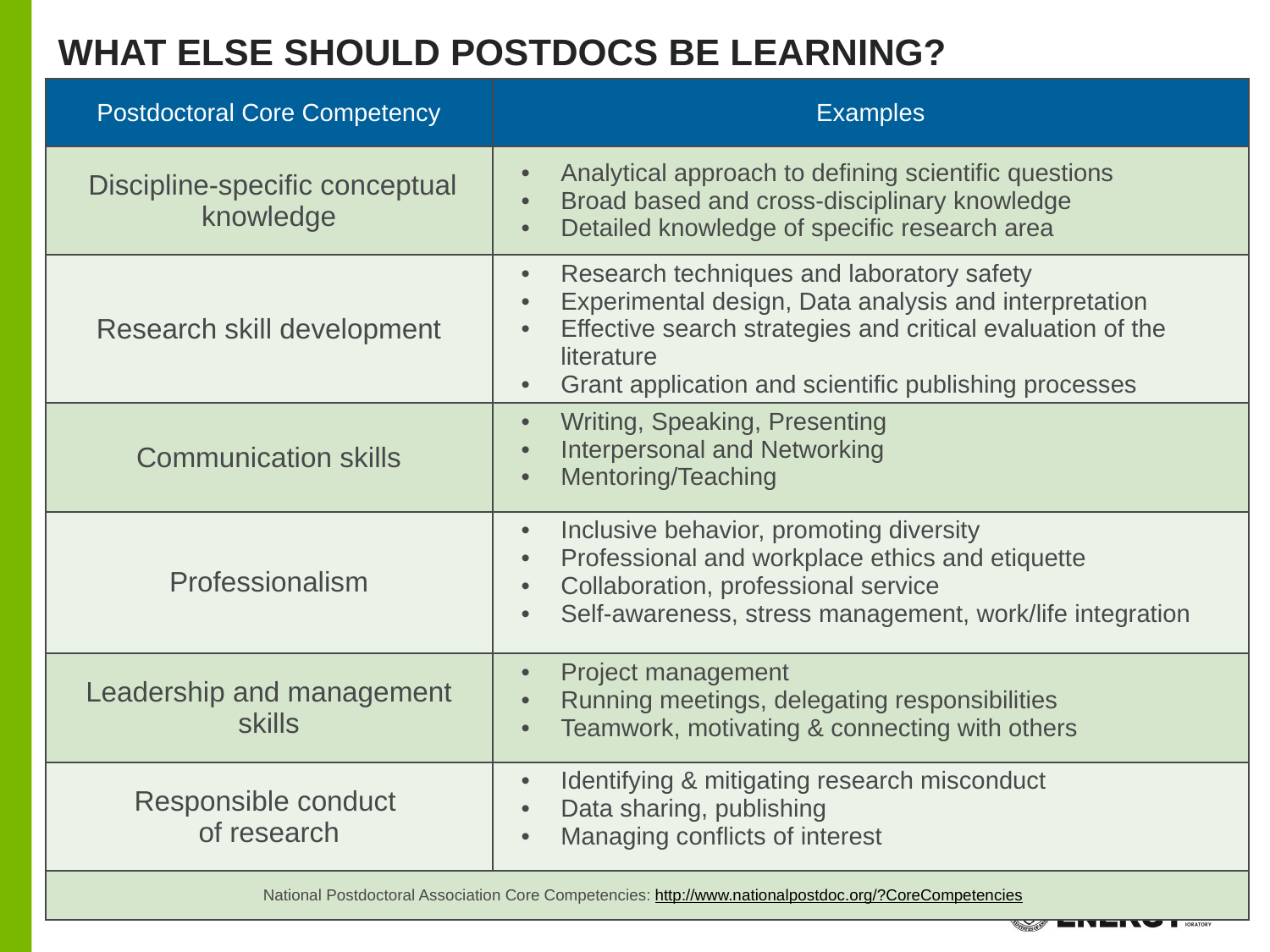

# What else should postdocs be learning?
| Postdoctoral Core Competency | Examples |
| --- | --- |
| Discipline-specific conceptual knowledge | Analytical approach to defining scientific questions Broad based and cross-disciplinary knowledge Detailed knowledge of specific research area |
| Research skill development | Research techniques and laboratory safety Experimental design, Data analysis and interpretation Effective search strategies and critical evaluation of the literature Grant application and scientific publishing processes |
| Communication skills | Writing, Speaking, Presenting Interpersonal and Networking Mentoring/Teaching |
| Professionalism | Inclusive behavior, promoting diversity Professional and workplace ethics and etiquette Collaboration, professional service Self-awareness, stress management, work/life integration |
| Leadership and management skills | Project management Running meetings, delegating responsibilities Teamwork, motivating & connecting with others |
| Responsible conduct of research | Identifying & mitigating research misconduct Data sharing, publishing Managing conflicts of interest |
| National Postdoctoral Association Core Competencies: http://www.nationalpostdoc.org/?CoreCompetencies |  |